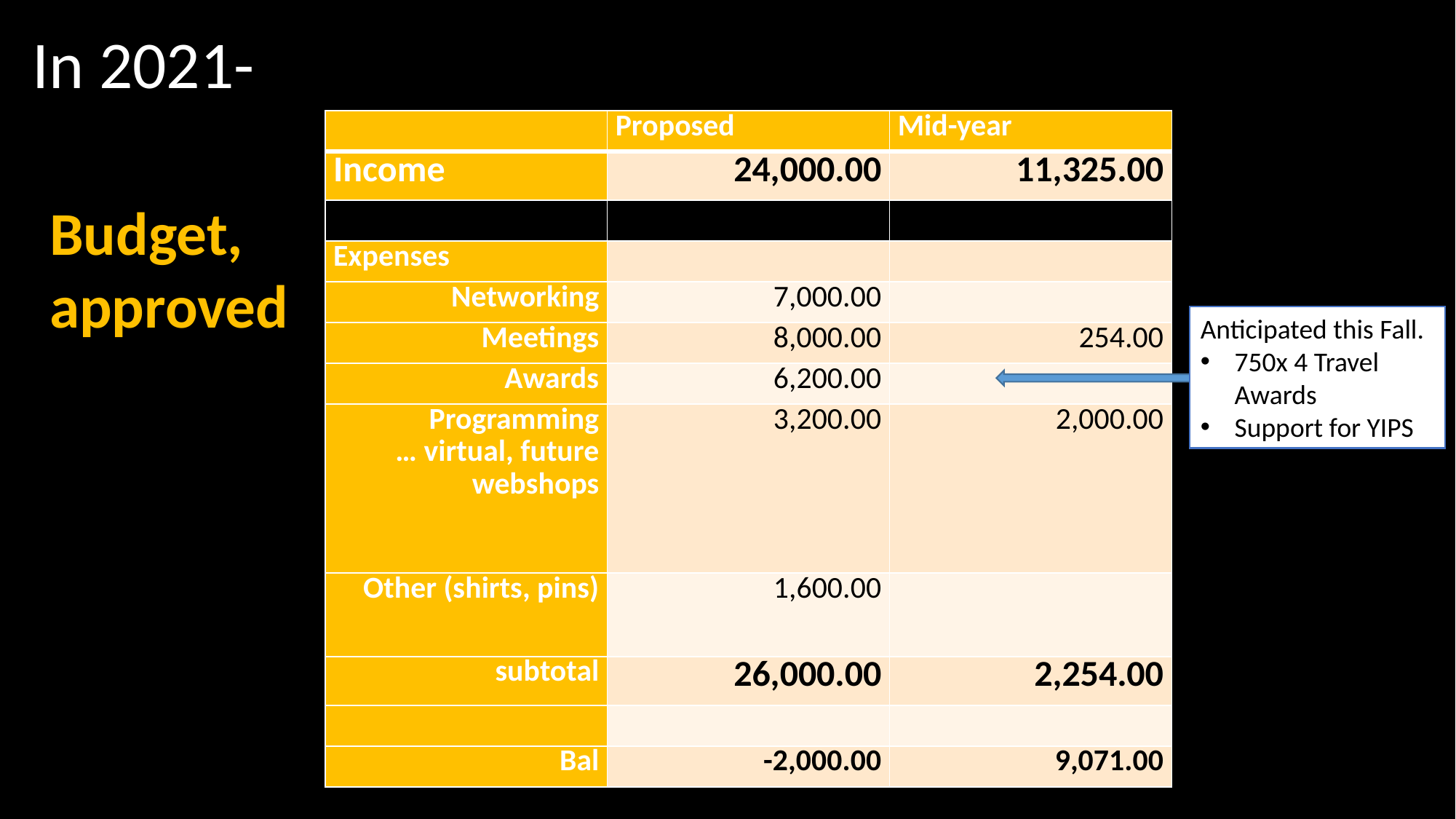

# In 2021-
|  | Proposed | Mid-year |
| --- | --- | --- |
| Income | 24,000.00 | 11,325.00 |
|  |  |  |
| Expenses |  |  |
| Networking | 7,000.00 |  |
| Meetings | 8,000.00 | 254.00 |
| Awards | 6,200.00 |  |
| Programming … virtual, future webshops | 3,200.00 | 2,000.00 |
| Other (shirts, pins) | 1,600.00 |  |
| subtotal | 26,000.00 | 2,254.00 |
|  |  |  |
| Bal | -2,000.00 | 9,071.00 |
Budget, approved
Anticipated this Fall.
750x 4 Travel Awards
Support for YIPS